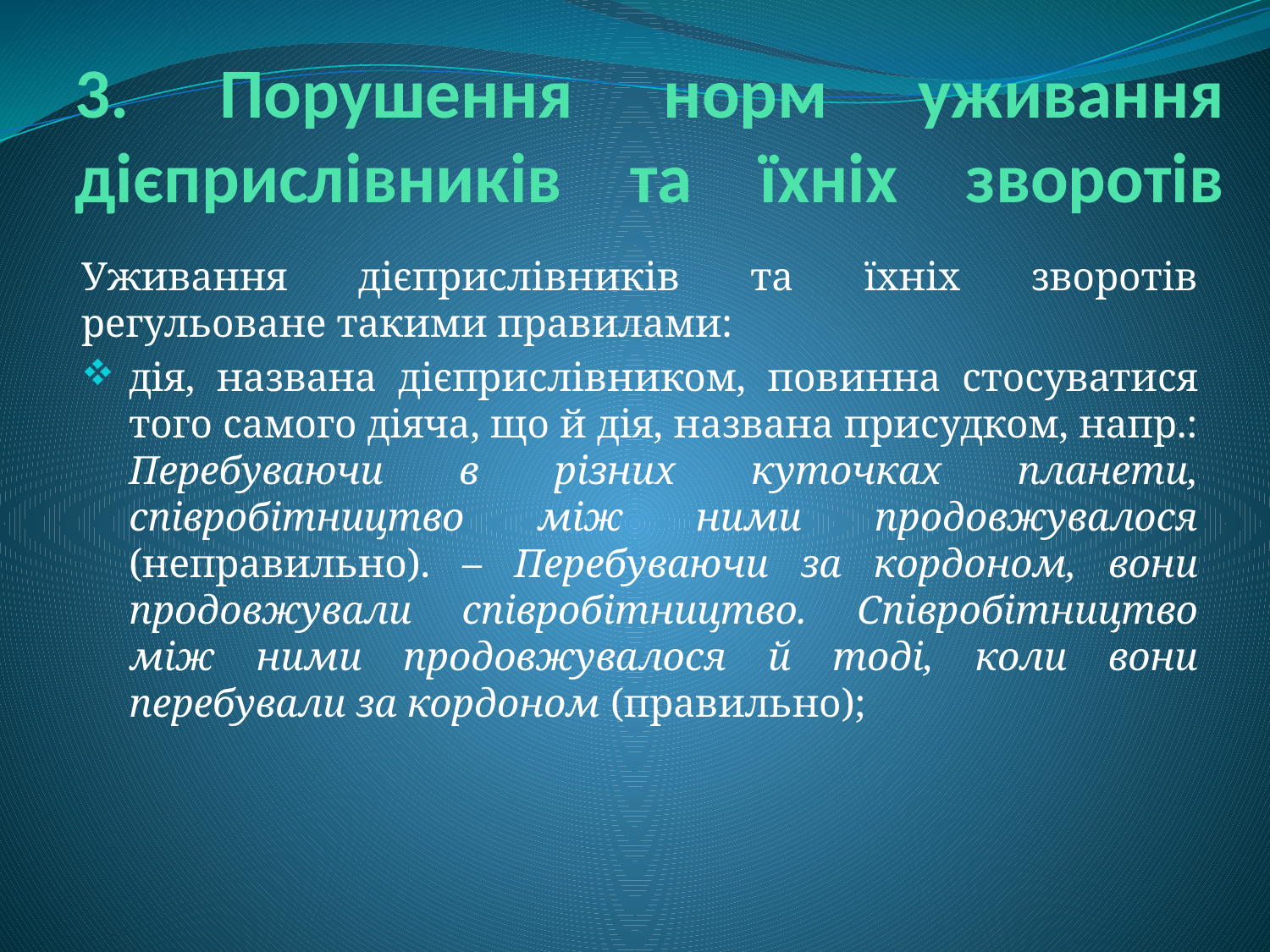

# 3. Порушення норм уживання дієприслівників та їхніх зворотів
Уживання дієприслівників та їхніх зворотів регульоване такими правилами:
дія, названа дієприслівником, повинна стосуватися того самого діяча, що й дія, названа присудком, напр.: Перебуваючи в різних куточках планети, співробітництво між ними продовжувалося (неправильно). – Перебуваючи за кордоном, вони продовжували співробітництво. Співробітництво між ними продовжувалося й тоді, коли вони перебували за кордоном (правильно);